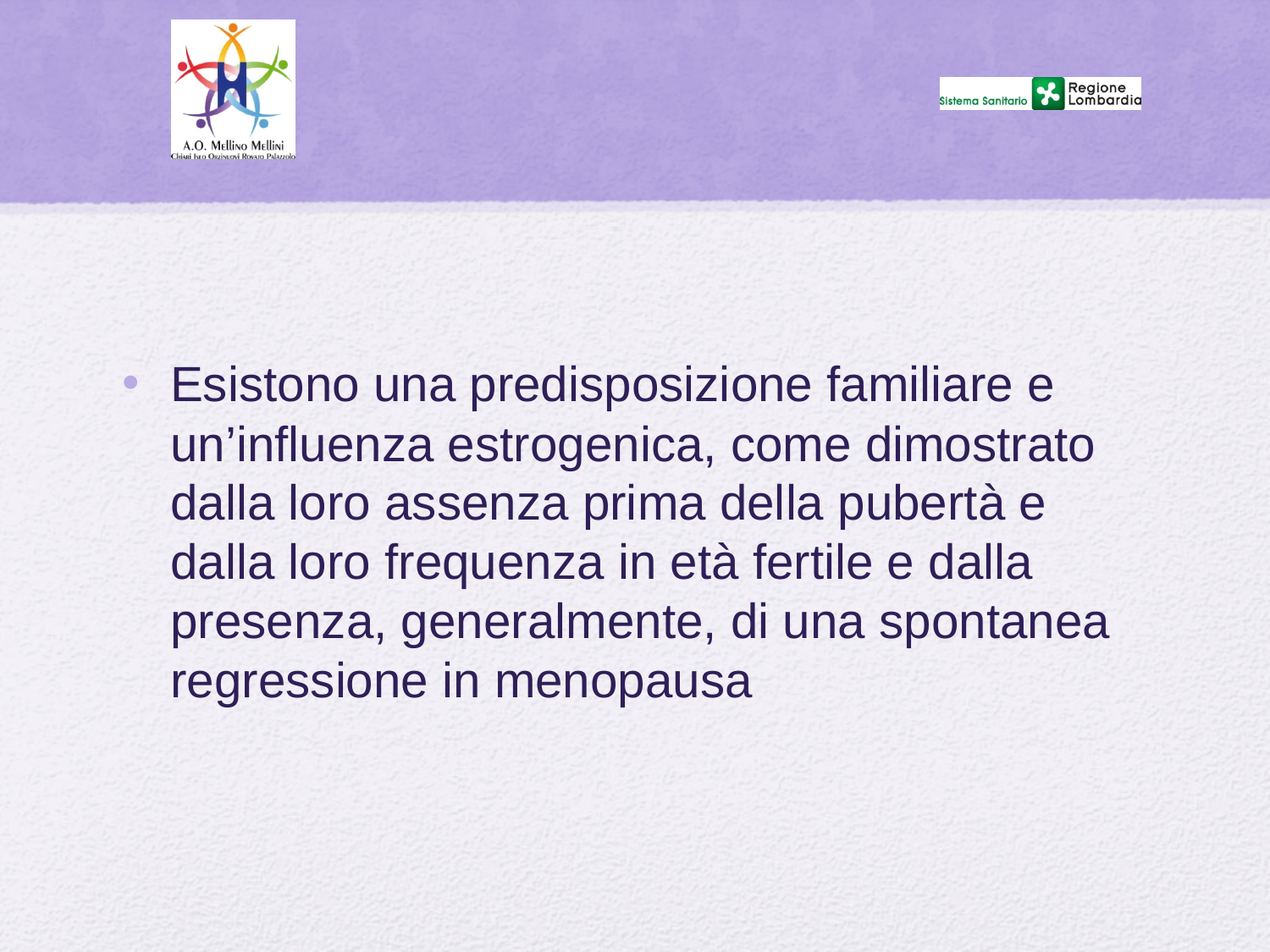

#

Esistono una predisposizione familiare e un’influenza estrogenica, come dimostrato dalla loro assenza prima della pubertà e dalla loro frequenza in età fertile e dalla presenza, generalmente, di una spontanea regressione in menopausa